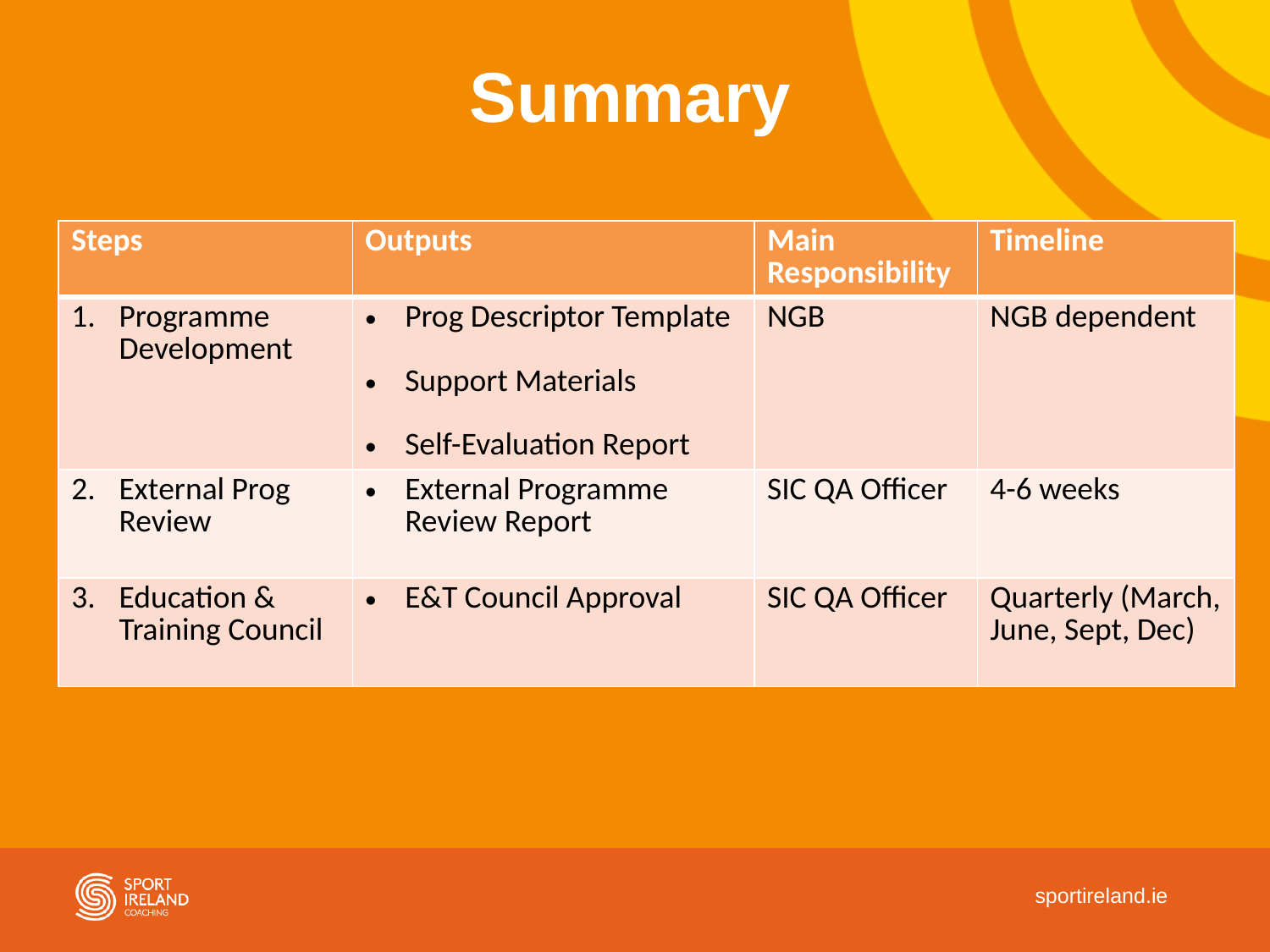

# Summary
| Steps | Outputs | Main Responsibility | Timeline |
| --- | --- | --- | --- |
| Programme Development | Prog Descriptor Template Support Materials Self-Evaluation Report | NGB | NGB dependent |
| External Prog Review | External Programme Review Report | SIC QA Officer | 4-6 weeks |
| Education & Training Council | E&T Council Approval | SIC QA Officer | Quarterly (March, June, Sept, Dec) |